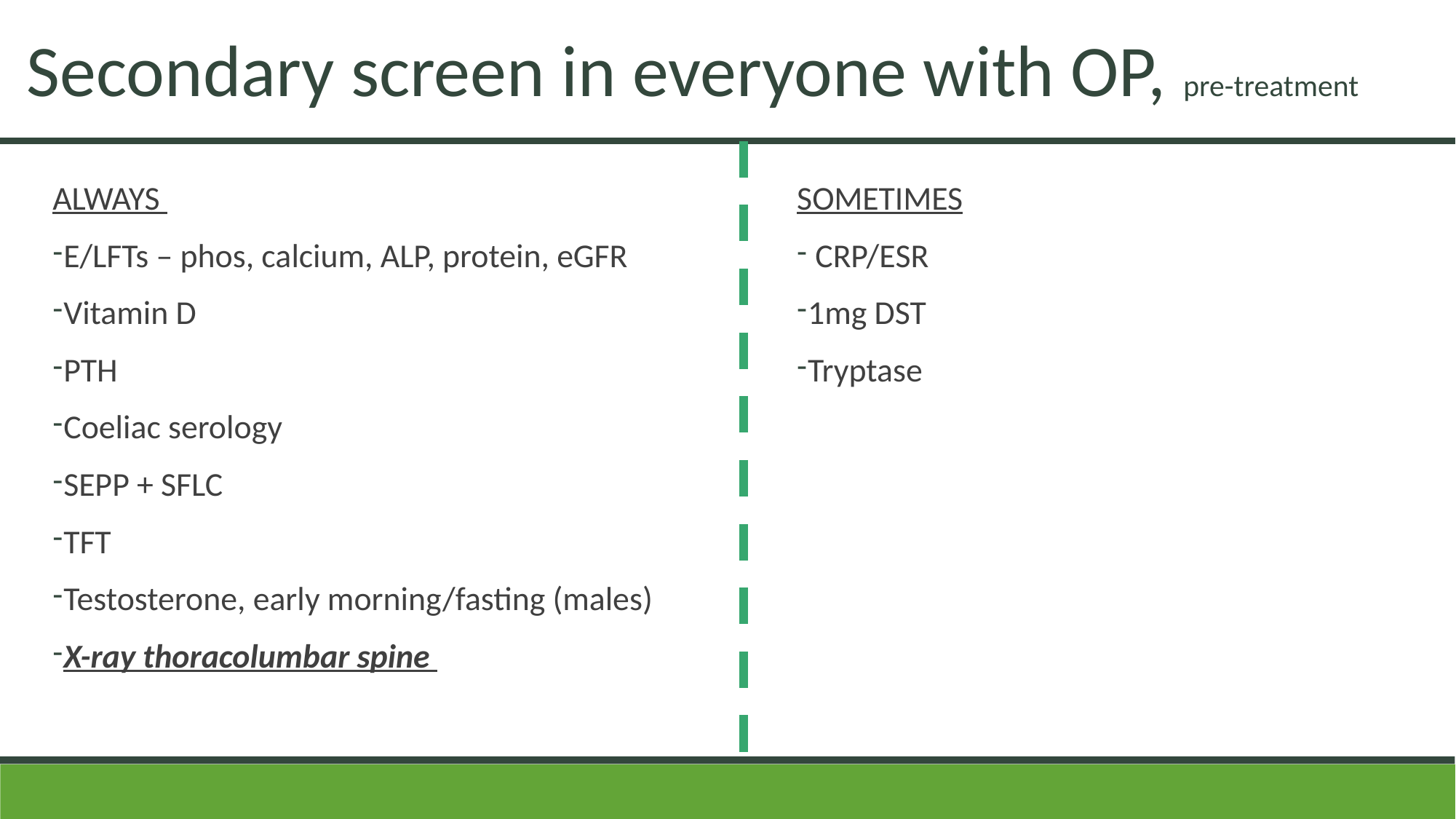

Secondary screen in everyone with OP, pre-treatment
ALWAYS
E/LFTs – phos, calcium, ALP, protein, eGFR
Vitamin D
PTH
Coeliac serology
SEPP + SFLC
TFT
Testosterone, early morning/fasting (males)
X-ray thoracolumbar spine
SOMETIMES
 CRP/ESR
1mg DST
Tryptase